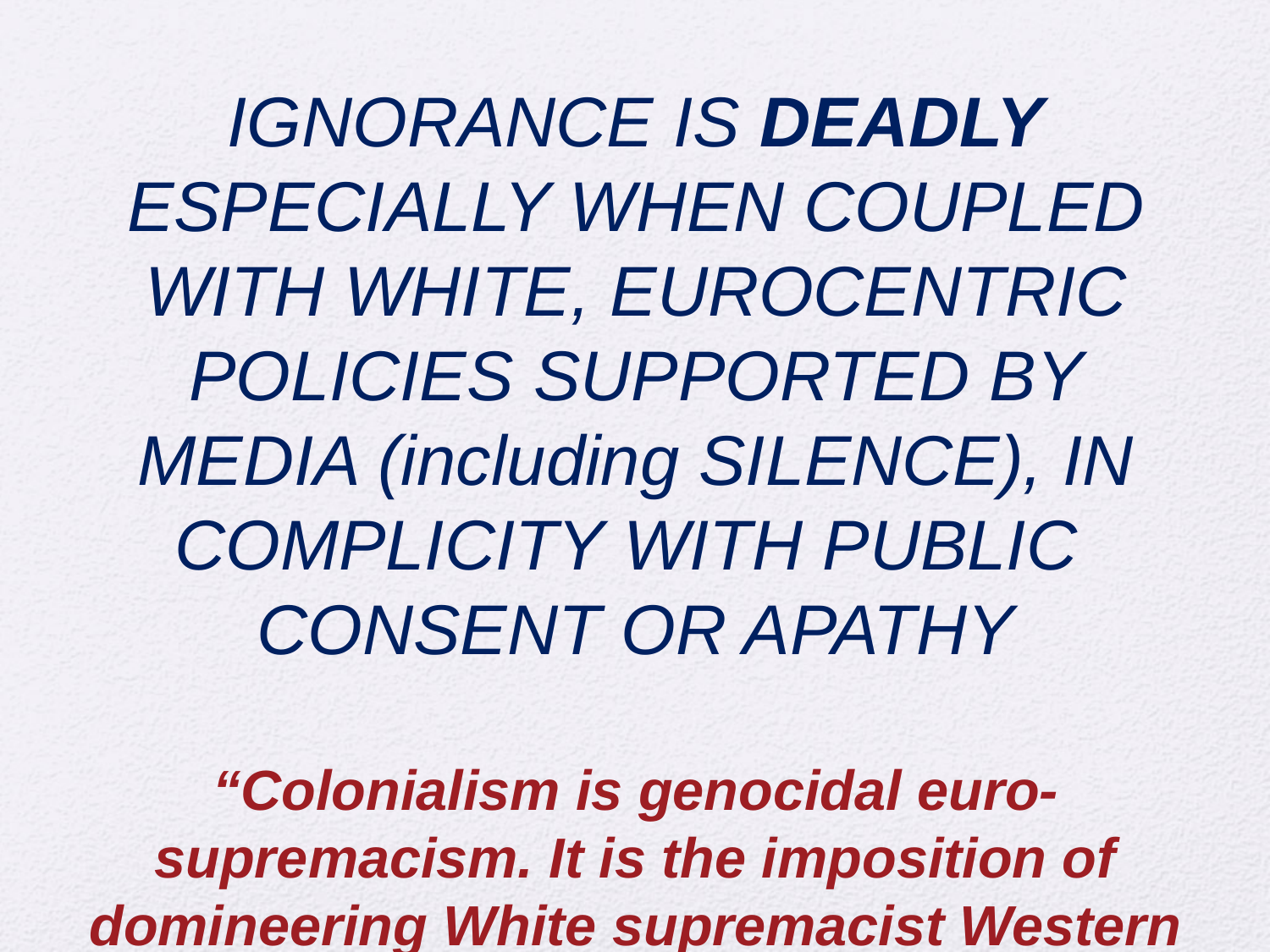

IGNORANCE IS DEADLY ESPECIALLY WHEN COUPLED WITH WHITE, EUROCENTRIC POLICIES SUPPORTED BY MEDIA (including SILENCE), IN COMPLICITY WITH PUBLIC  CONSENT OR APATHY

“Colonialism is genocidal euro-supremacism. It is the imposition of domineering White supremacist Western control.”
(Arnold Itwaru, “Master Race, Murder and Gory Globalization”, p. 36)